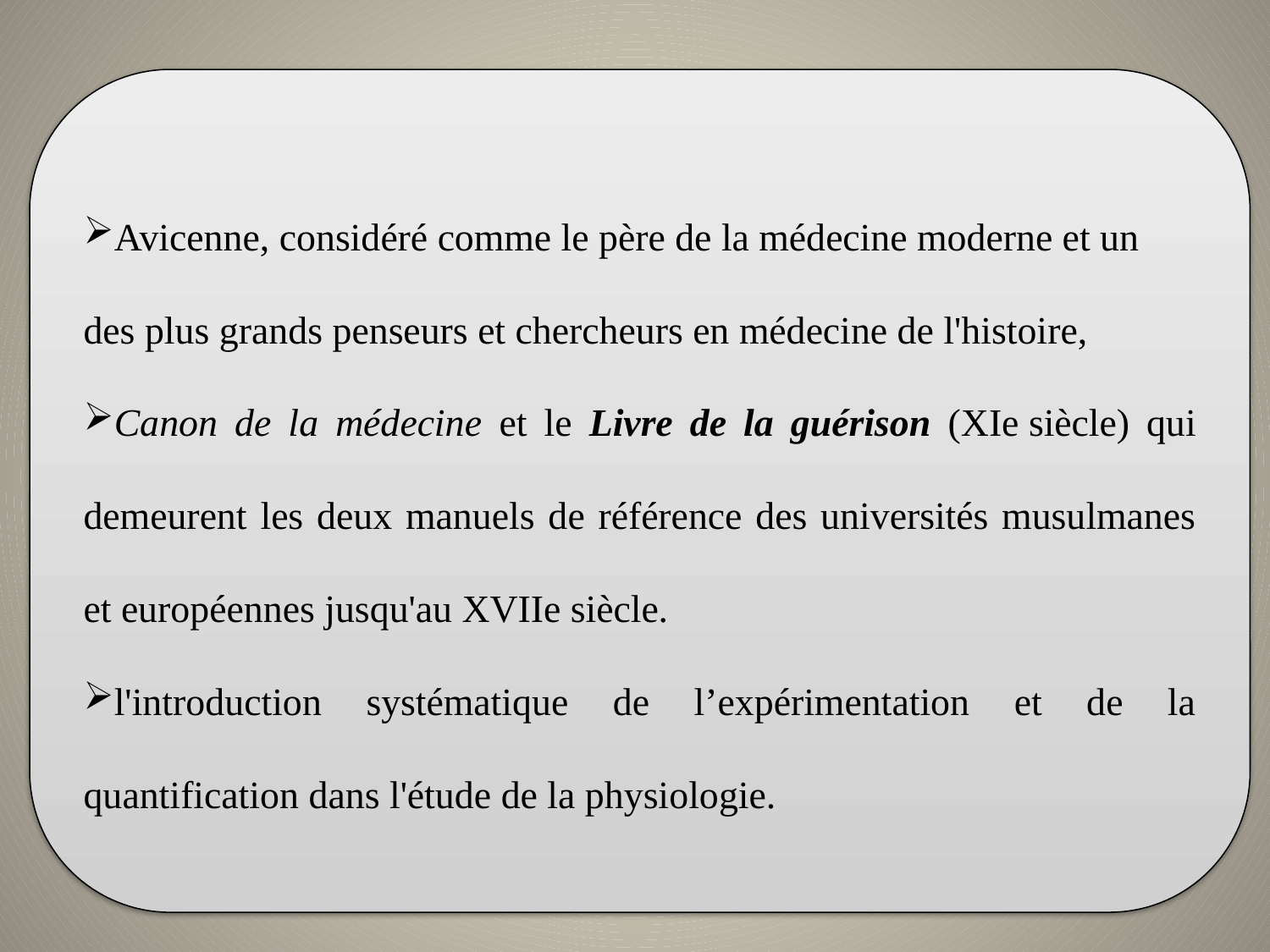

Avicenne, considéré comme le père de la médecine moderne et un des plus grands penseurs et chercheurs en médecine de l'histoire,
Canon de la médecine et le Livre de la guérison (XIe siècle) qui demeurent les deux manuels de référence des universités musulmanes et européennes jusqu'au XVIIe siècle.
l'introduction systématique de l’expérimentation et de la quantification dans l'étude de la physiologie.